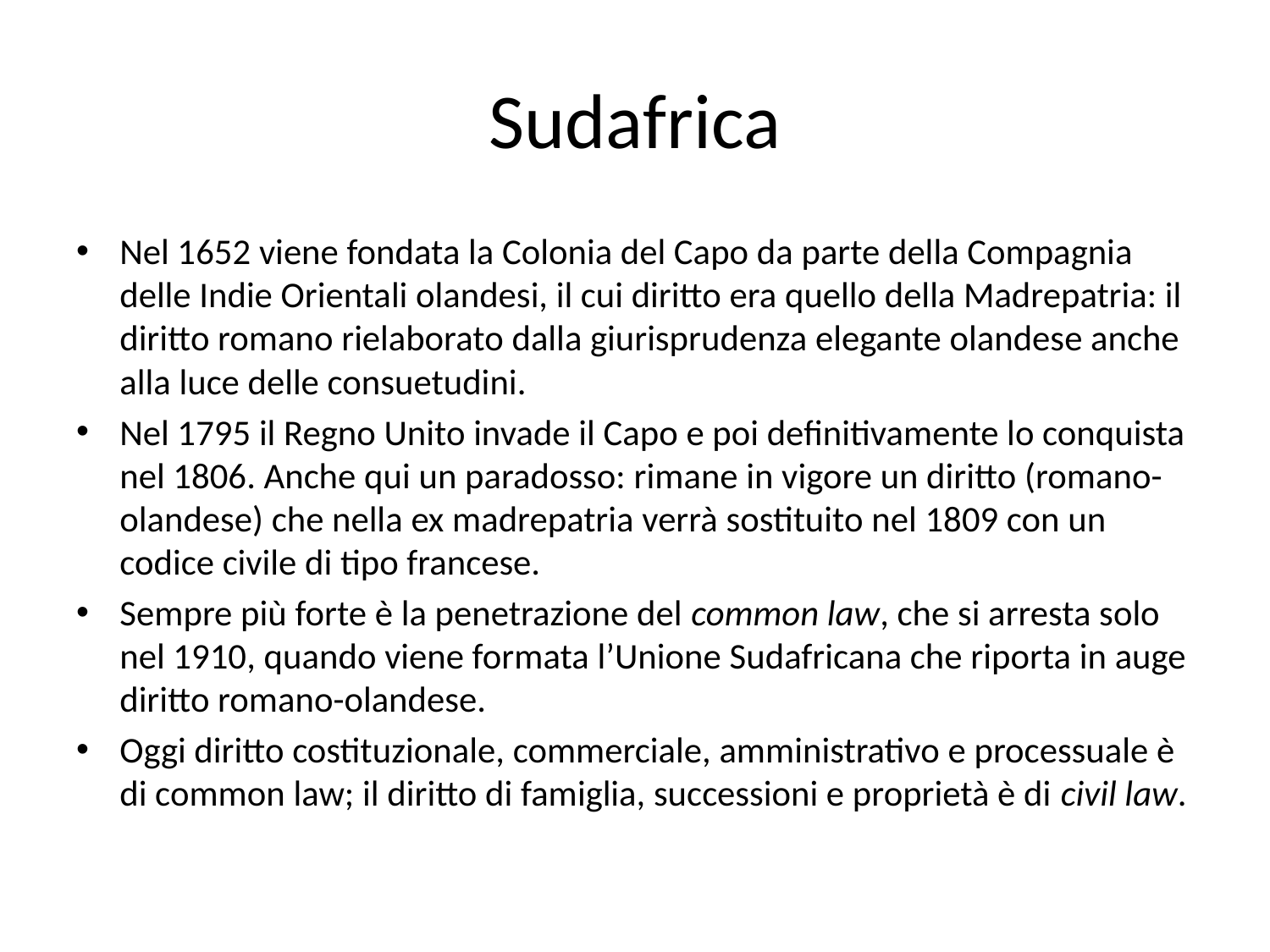

# Sudafrica
Nel 1652 viene fondata la Colonia del Capo da parte della Compagnia delle Indie Orientali olandesi, il cui diritto era quello della Madrepatria: il diritto romano rielaborato dalla giurisprudenza elegante olandese anche alla luce delle consuetudini.
Nel 1795 il Regno Unito invade il Capo e poi definitivamente lo conquista nel 1806. Anche qui un paradosso: rimane in vigore un diritto (romano-olandese) che nella ex madrepatria verrà sostituito nel 1809 con un codice civile di tipo francese.
Sempre più forte è la penetrazione del common law, che si arresta solo nel 1910, quando viene formata l’Unione Sudafricana che riporta in auge diritto romano-olandese.
Oggi diritto costituzionale, commerciale, amministrativo e processuale è di common law; il diritto di famiglia, successioni e proprietà è di civil law.